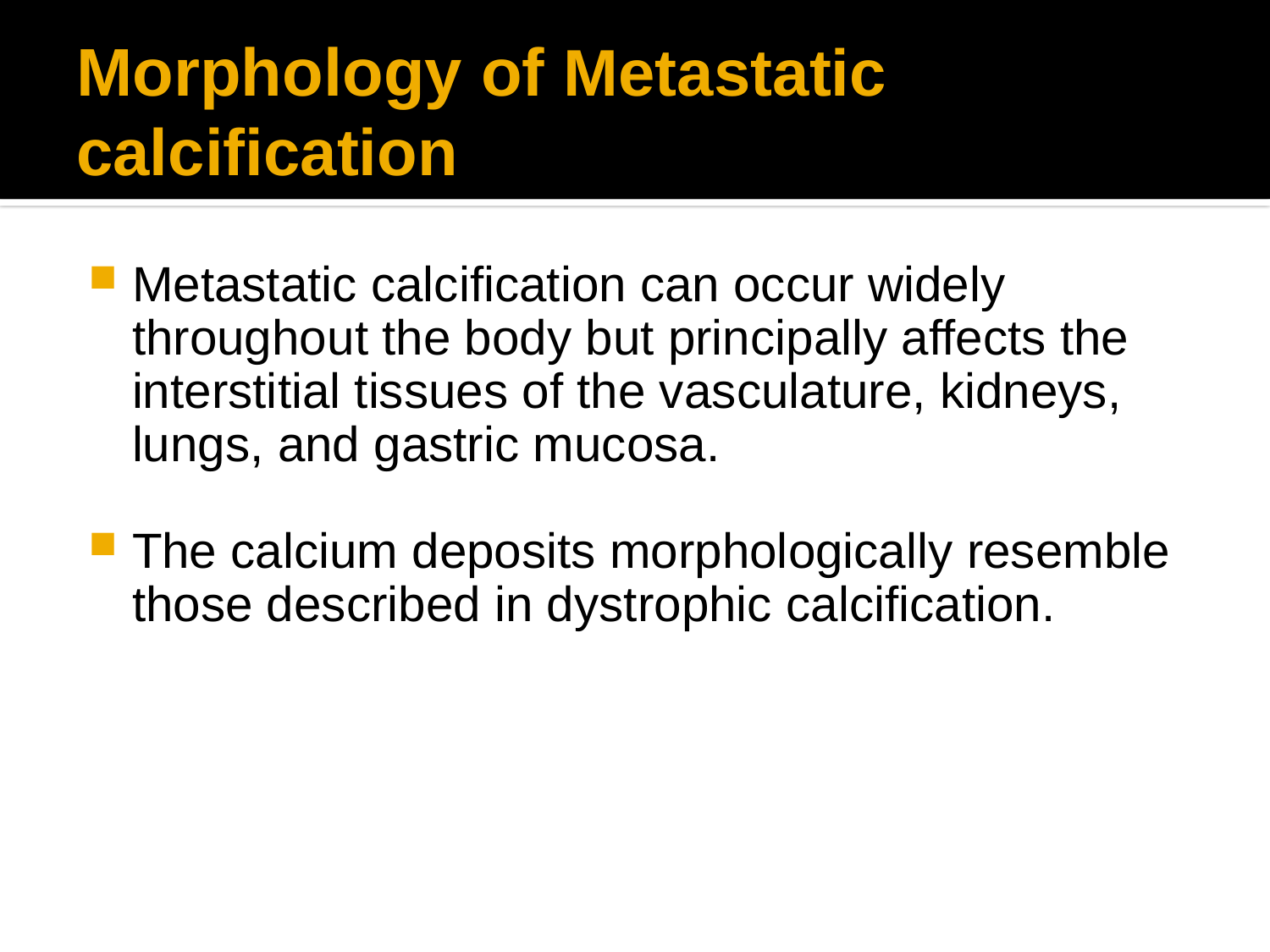

# Morphology of Metastatic calcification
Metastatic calcification can occur widely throughout the body but principally affects the interstitial tissues of the vasculature, kidneys, lungs, and gastric mucosa.

The calcium deposits morphologically resemble those described in dystrophic calcification.